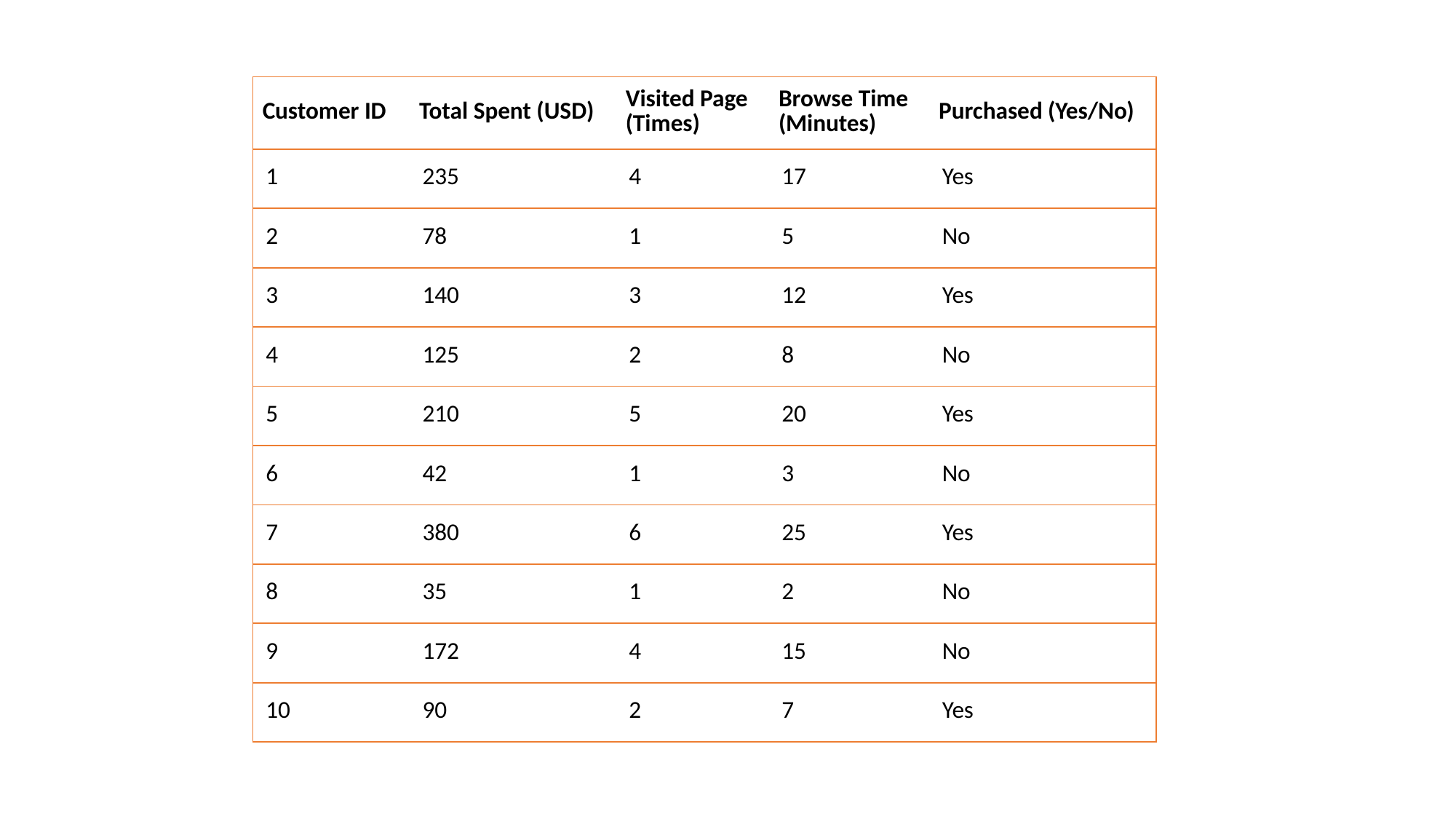

| Customer ID | Total Spent (USD) | Visited Page (Times) | Browse Time (Minutes) | Purchased (Yes/No) |
| --- | --- | --- | --- | --- |
| 1 | 235 | 4 | 17 | Yes |
| 2 | 78 | 1 | 5 | No |
| 3 | 140 | 3 | 12 | Yes |
| 4 | 125 | 2 | 8 | No |
| 5 | 210 | 5 | 20 | Yes |
| 6 | 42 | 1 | 3 | No |
| 7 | 380 | 6 | 25 | Yes |
| 8 | 35 | 1 | 2 | No |
| 9 | 172 | 4 | 15 | No |
| 10 | 90 | 2 | 7 | Yes |